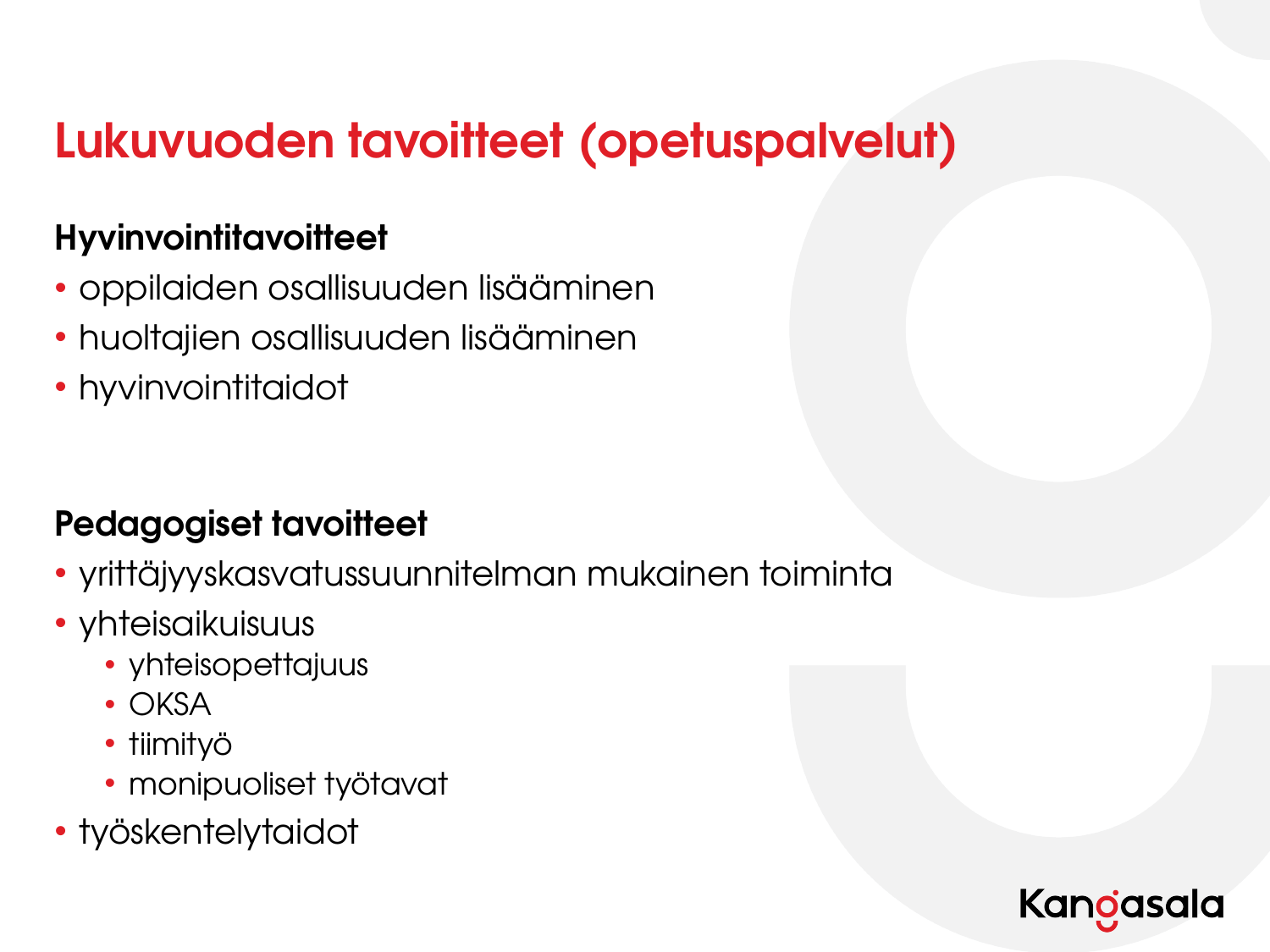

# Lukuvuoden tavoitteet (opetuspalvelut)
Hyvinvointitavoitteet ​
oppilaiden osallisuuden lisääminen ​
huoltajien osallisuuden lisääminen ​
hyvinvointitaidot ​
​

Pedagogiset tavoitteet ​
yrittäjyyskasvatussuunnitelman mukainen toiminta ​
yhteisaikuisuus​
yhteisopettajuus​
OKSA​
tiimityö​
monipuoliset työtavat​
työskentelytaidot